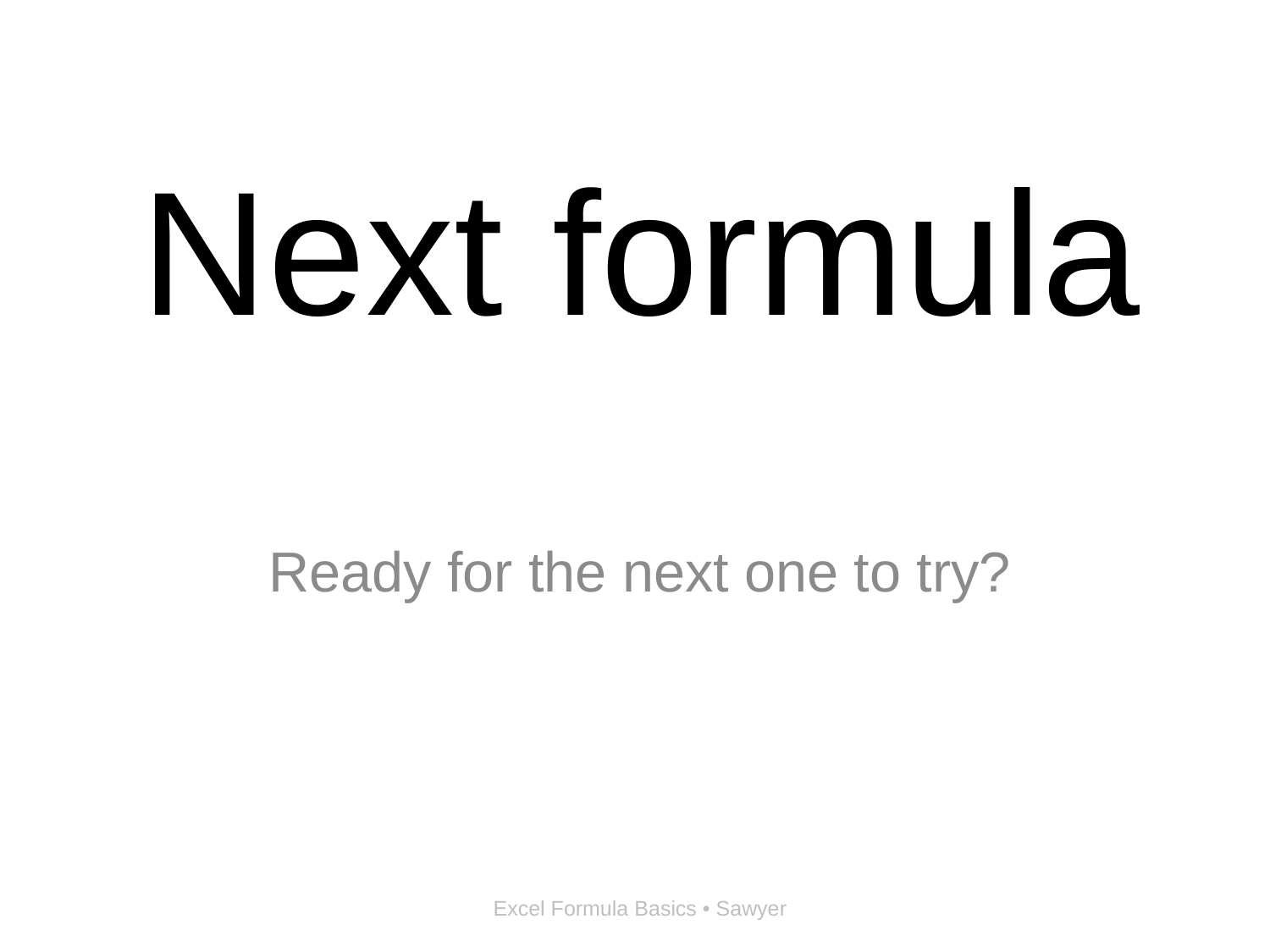

# Next formula
Ready for the next one to try?